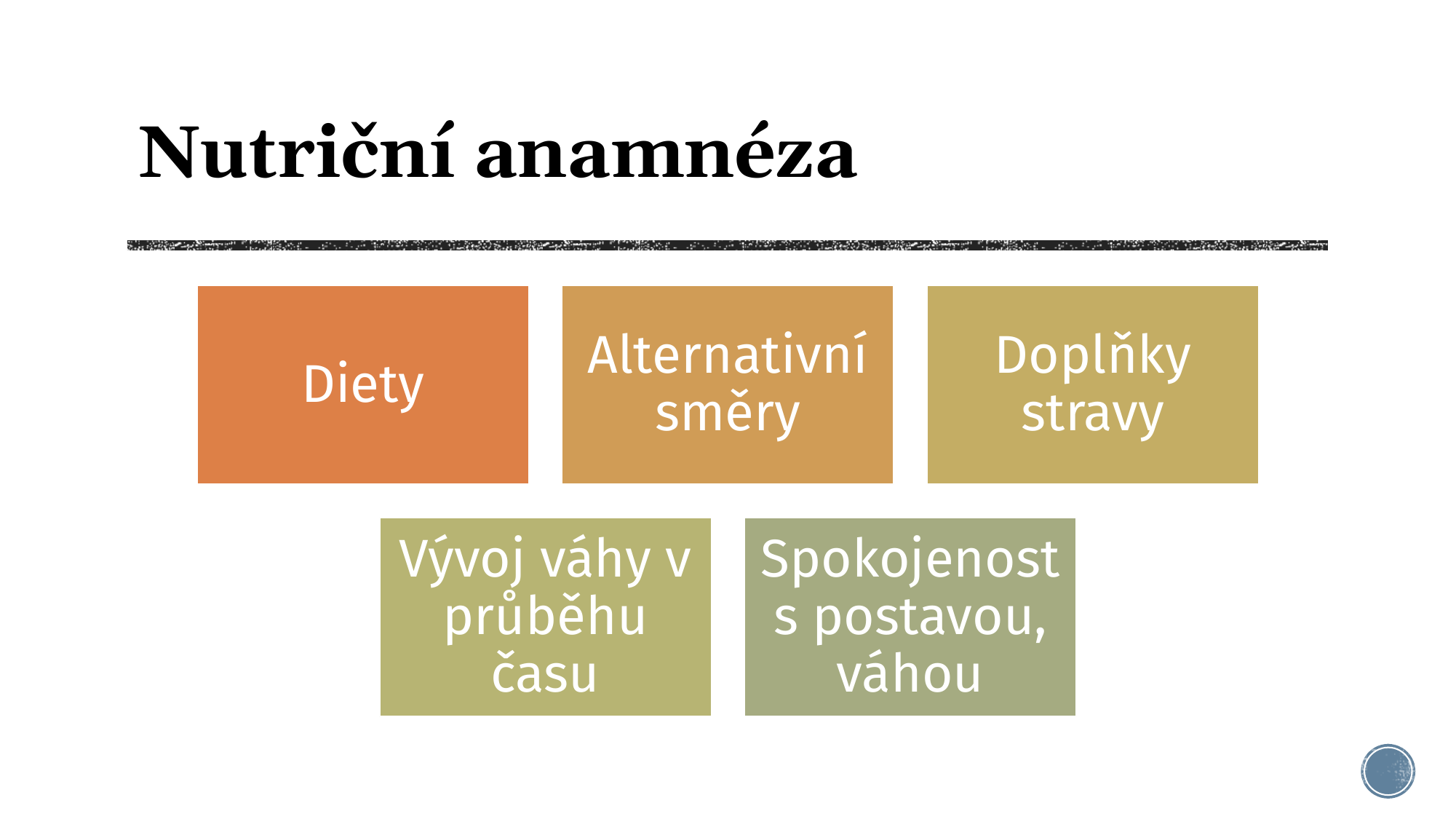

# Nutriční anamnéza

Diety
Alternativní směry
Doplňky stravy
Vývoj váhy v průběhu času
Spokojenost s postavou, váhou